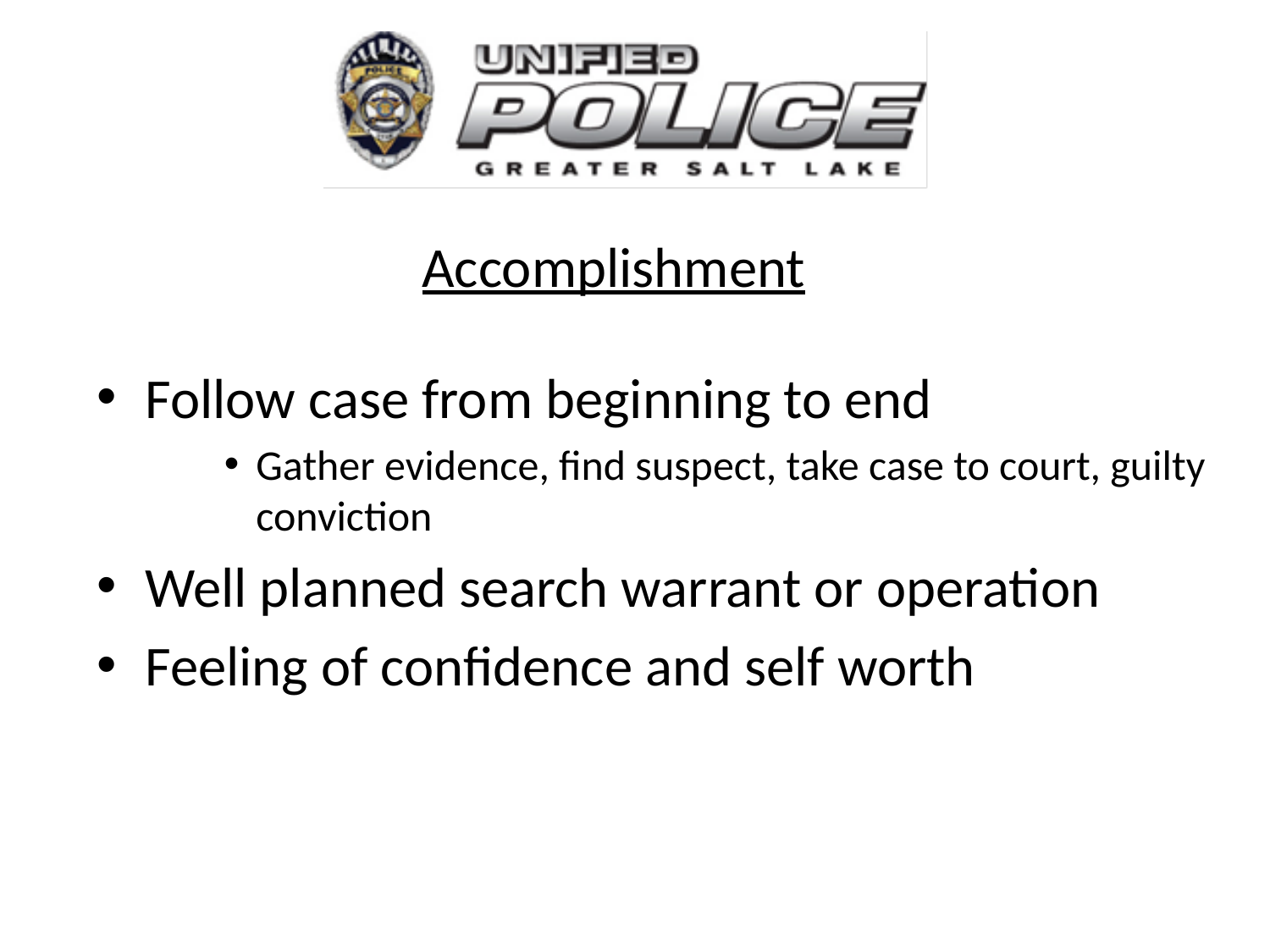

# Accomplishment
Follow case from beginning to end
Gather evidence, find suspect, take case to court, guilty conviction
Well planned search warrant or operation
Feeling of confidence and self worth